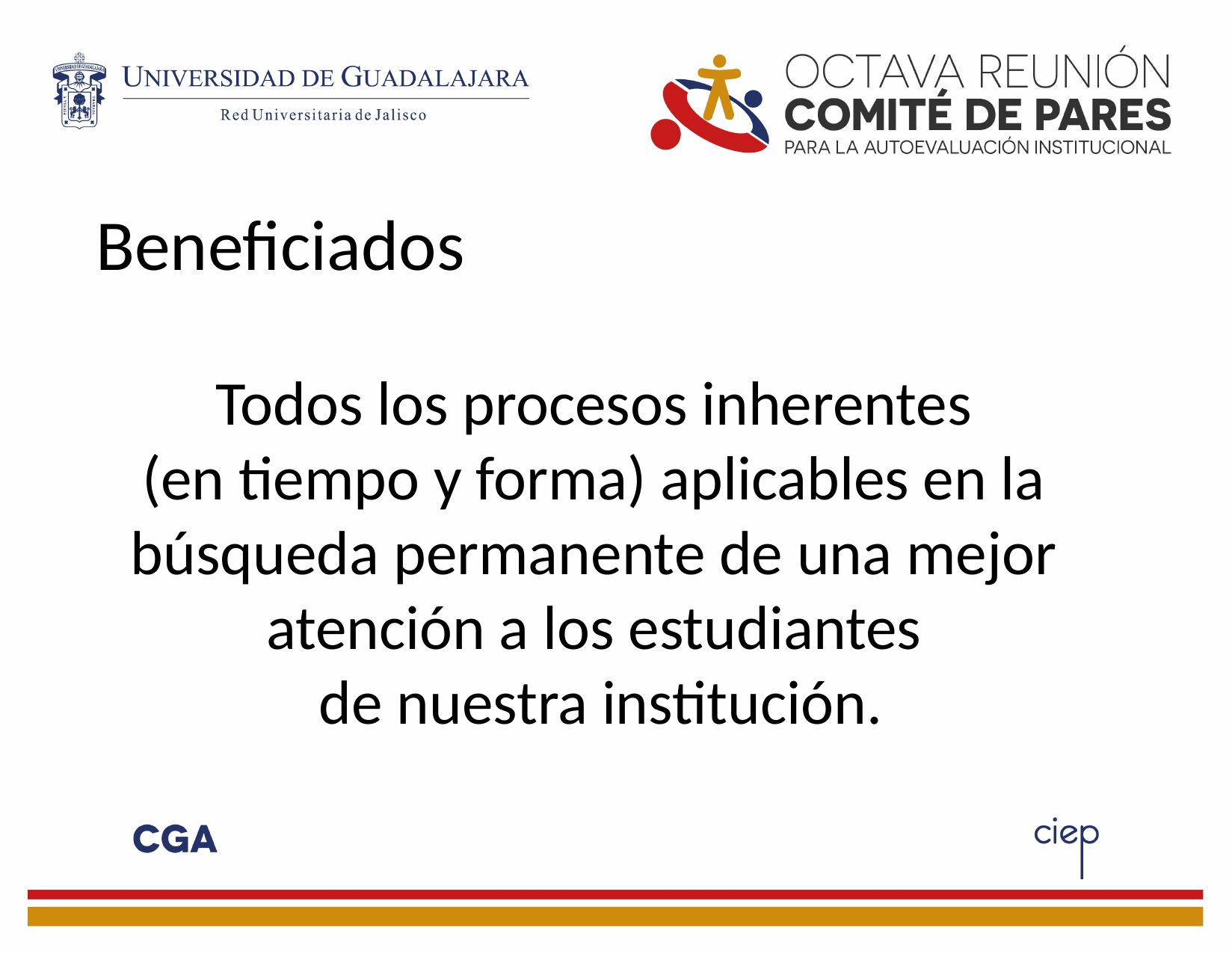

# Beneficiados
Todos los procesos inherentes
(en tiempo y forma) aplicables en la
búsqueda permanente de una mejor
atención a los estudiantes
de nuestra institución.